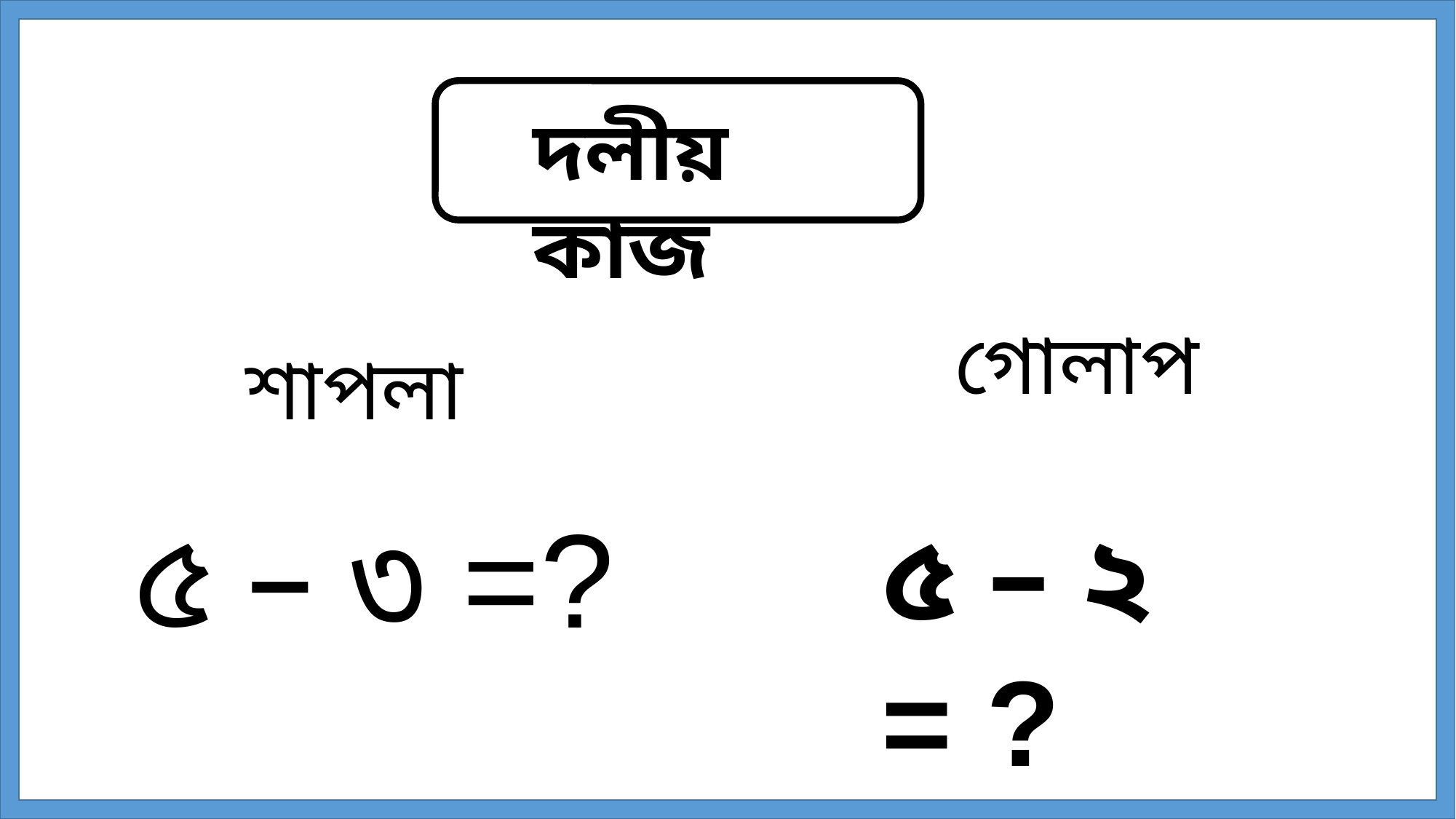

দলীয় কাজ
গোলাপ
শাপলা
৫ – ৩ =?
৫ – ২ = ?